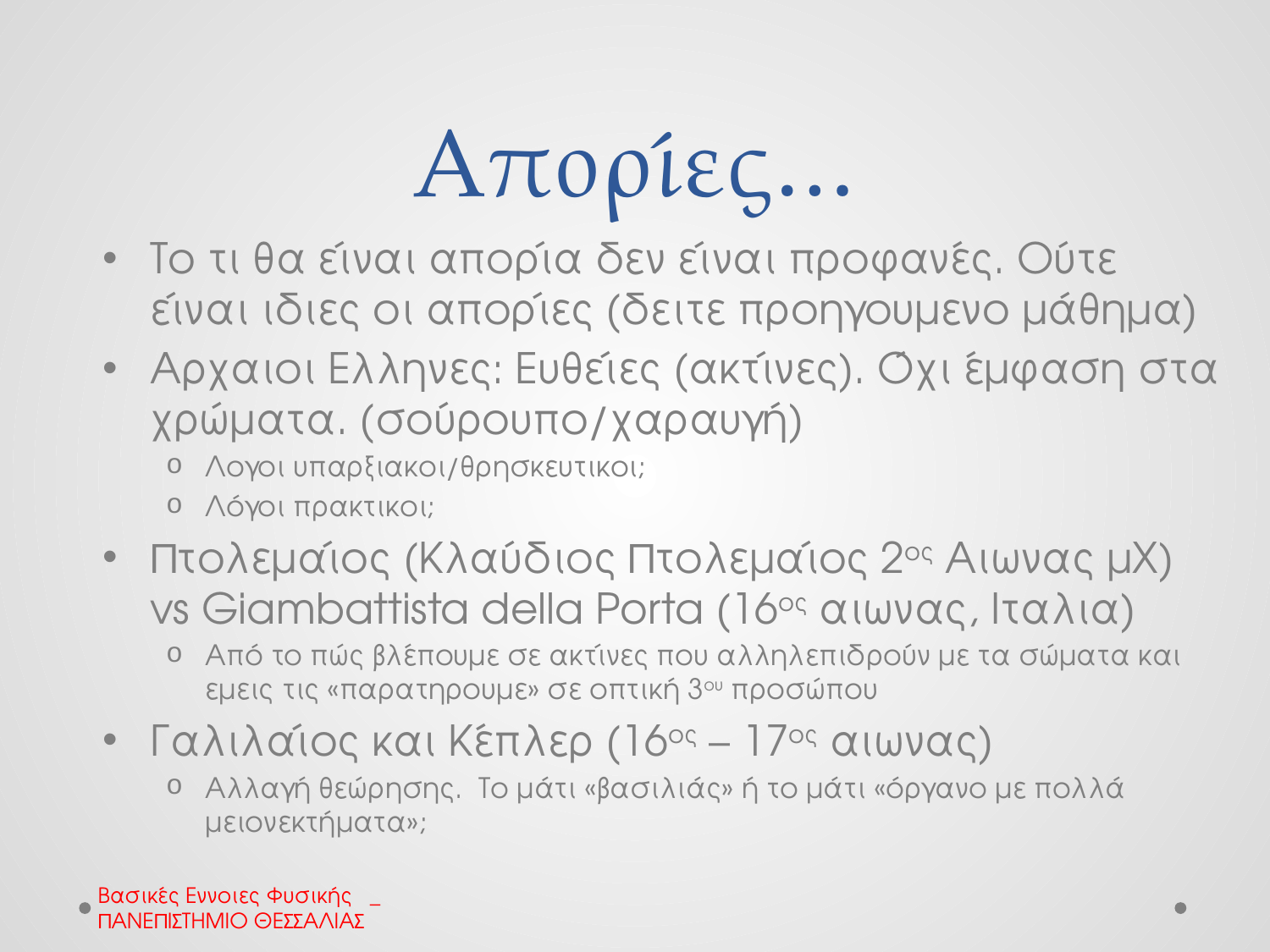

# Απορίες…
Το τι θα είναι απορία δεν είναι προφανές. Ούτε είναι ιδιες οι απορίες (δειτε προηγουμενο μάθημα)
Αρχαιοι Ελληνες: Ευθείες (ακτίνες). Όχι έμφαση στα χρώματα. (σούρουπο/χαραυγή)
Λογοι υπαρξιακοι/θρησκευτικοι;
Λόγοι πρακτικοι;
Πτολεμαίος (Κλαύδιος Πτολεμαίος 2ος Αιωνας μΧ) vs Giambattista della Porta (16ος αιωνας, Ιταλια)
Από το πώς βλέπουμε σε ακτίνες που αλληλεπιδρούν με τα σώματα και εμεις τις «παρατηρουμε» σε οπτική 3ου προσώπου
Γαλιλαίος και Κέπλερ (16ος – 17ος αιωνας)
Αλλαγή θεώρησης.  Το μάτι «βασιλιάς» ή το μάτι «όργανο με πολλά μειονεκτήματα»;
Βασικές Εννοιες Φυσικής   _ ΠΑΝΕΠΙΣΤΗΜΙΟ ΘΕΣΣΑΛΙΑΣ